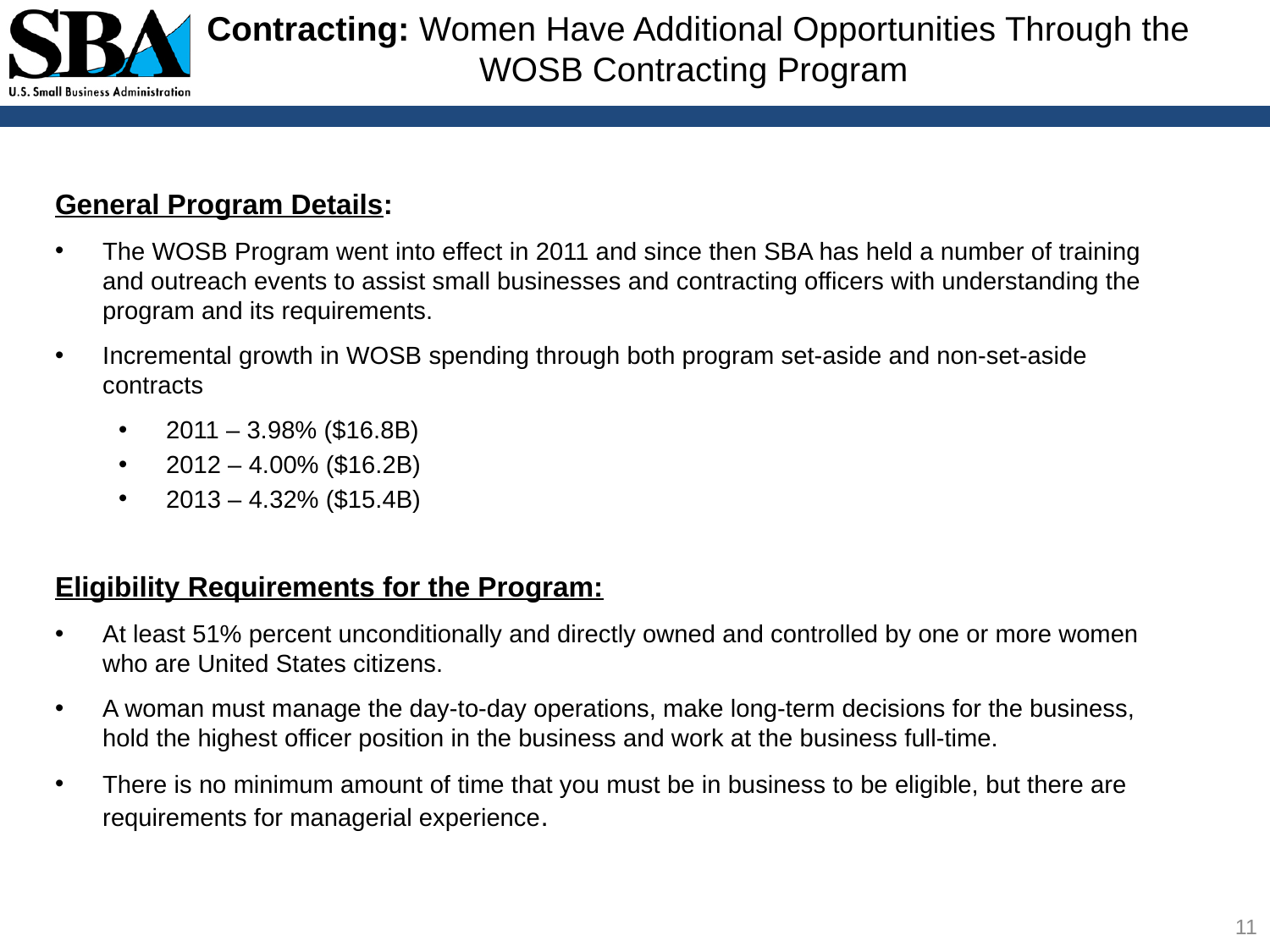

# Contracting: Women Have Additional Opportunities Through the WOSB Contracting Program
General Program Details:
The WOSB Program went into effect in 2011 and since then SBA has held a number of training and outreach events to assist small businesses and contracting officers with understanding the program and its requirements.
Incremental growth in WOSB spending through both program set-aside and non-set-aside contracts
2011 – 3.98% ($16.8B)
2012 – 4.00% ($16.2B)
2013 – 4.32% ($15.4B)

Eligibility Requirements for the Program:
At least 51% percent unconditionally and directly owned and controlled by one or more women who are United States citizens.
A woman must manage the day-to-day operations, make long-term decisions for the business, hold the highest officer position in the business and work at the business full-time.
There is no minimum amount of time that you must be in business to be eligible, but there are requirements for managerial experience.